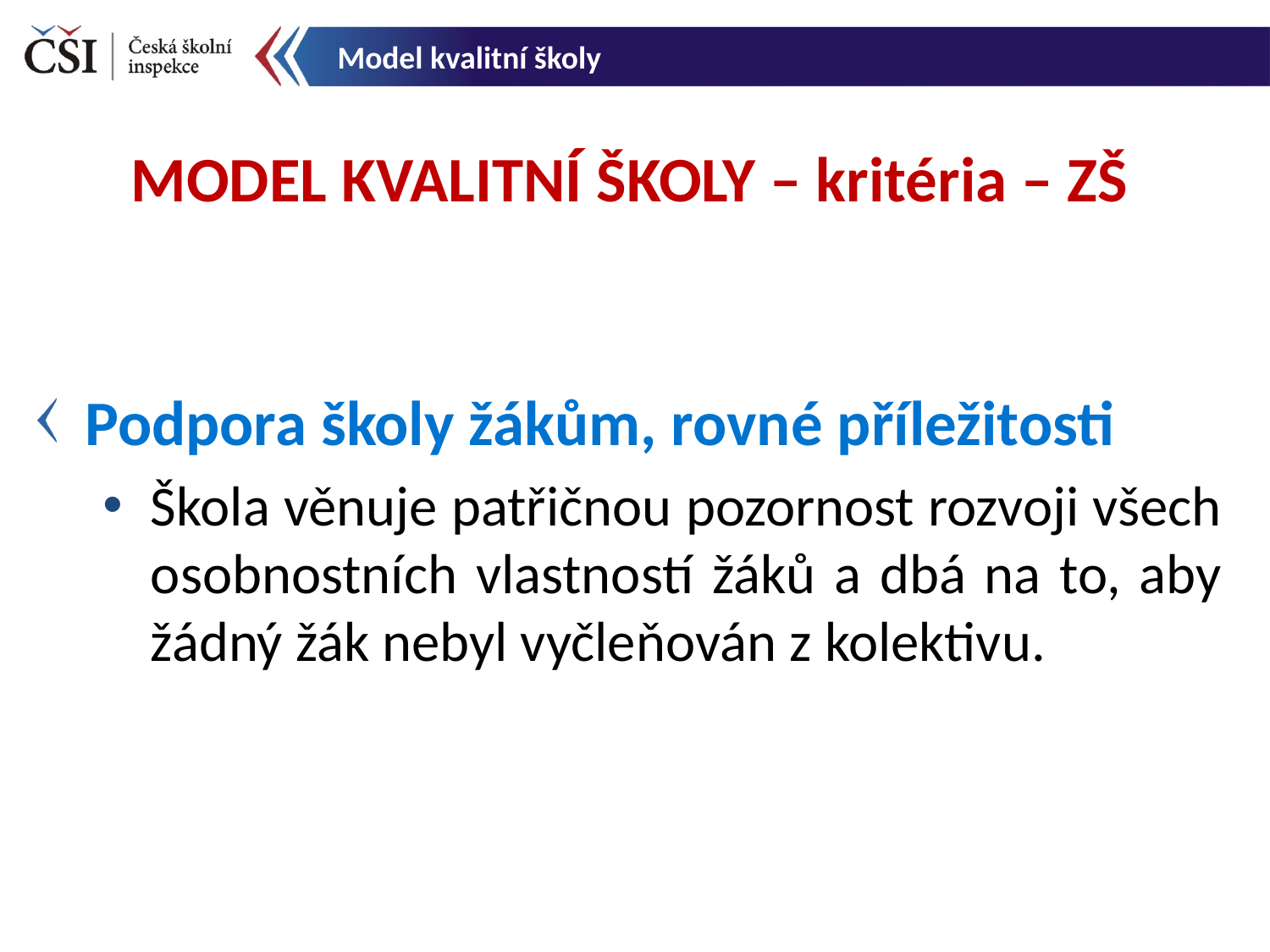

Model kvalitní školy
MODEL KVALITNÍ ŠKOLY – kritéria – ZŠ
Podpora školy žákům, rovné příležitosti
Škola věnuje patřičnou pozornost rozvoji všech osobnostních vlastností žáků a dbá na to, aby žádný žák nebyl vyčleňován z kolektivu.